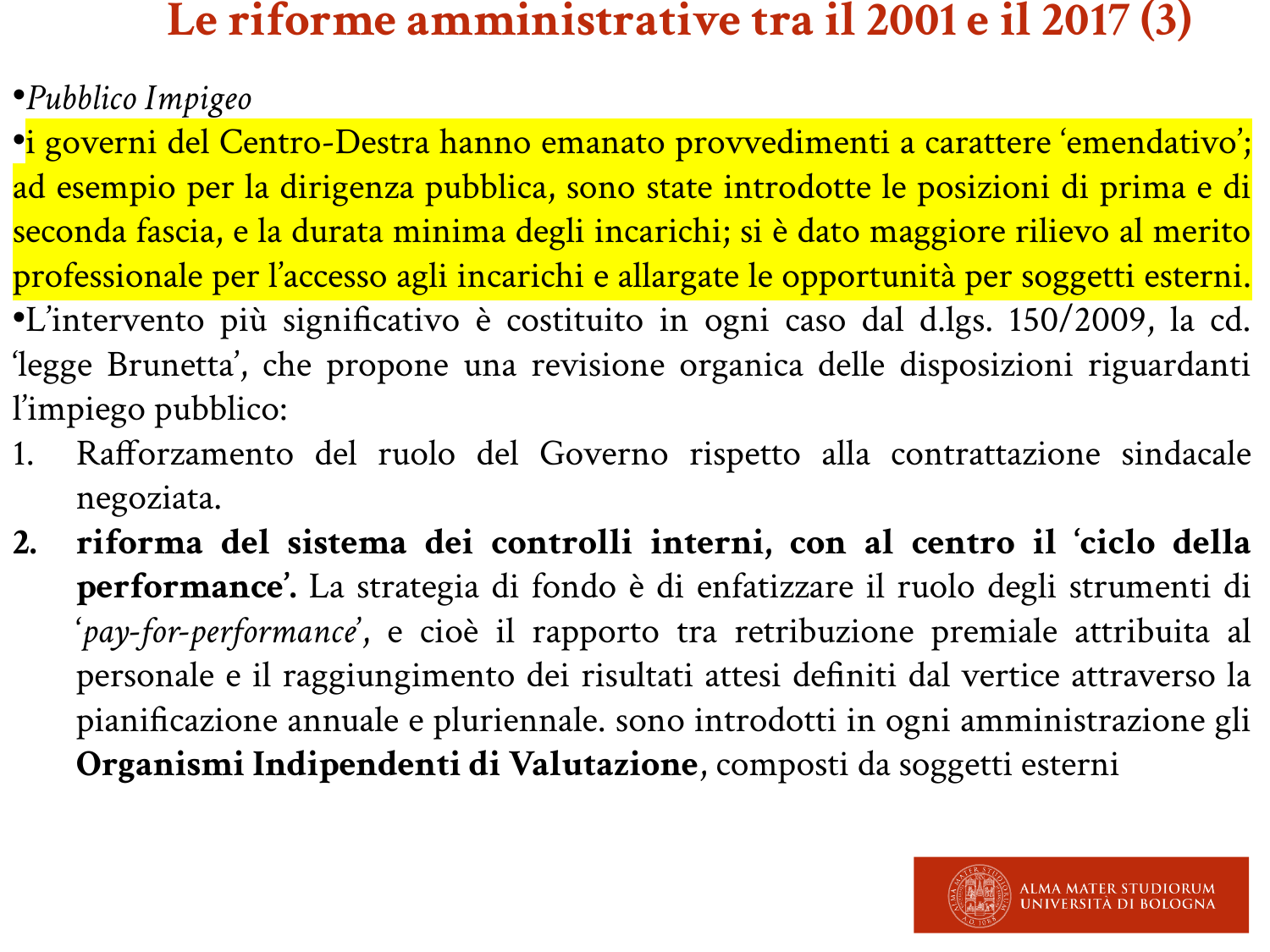

Le riforme amministrative tra il 2001 e il 2017 (3)
Pubblico Impigeo
i governi del Centro-Destra hanno emanato provvedimenti a carattere ‘emendativo’; ad esempio per la dirigenza pubblica, sono state introdotte le posizioni di prima e di seconda fascia, e la durata minima degli incarichi; si è dato maggiore rilievo al merito professionale per l’accesso agli incarichi e allargate le opportunità per soggetti esterni.
L’intervento più significativo è costituito in ogni caso dal d.lgs. 150/2009, la cd. ‘legge Brunetta’, che propone una revisione organica delle disposizioni riguardanti l’impiego pubblico:
Rafforzamento del ruolo del Governo rispetto alla contrattazione sindacale negoziata.
riforma del sistema dei controlli interni, con al centro il ‘ciclo della performance’. La strategia di fondo è di enfatizzare il ruolo degli strumenti di ‘pay-for-performance’, e cioè il rapporto tra retribuzione premiale attribuita al personale e il raggiungimento dei risultati attesi definiti dal vertice attraverso la pianificazione annuale e pluriennale. sono introdotti in ogni amministrazione gli Organismi Indipendenti di Valutazione, composti da soggetti esterni